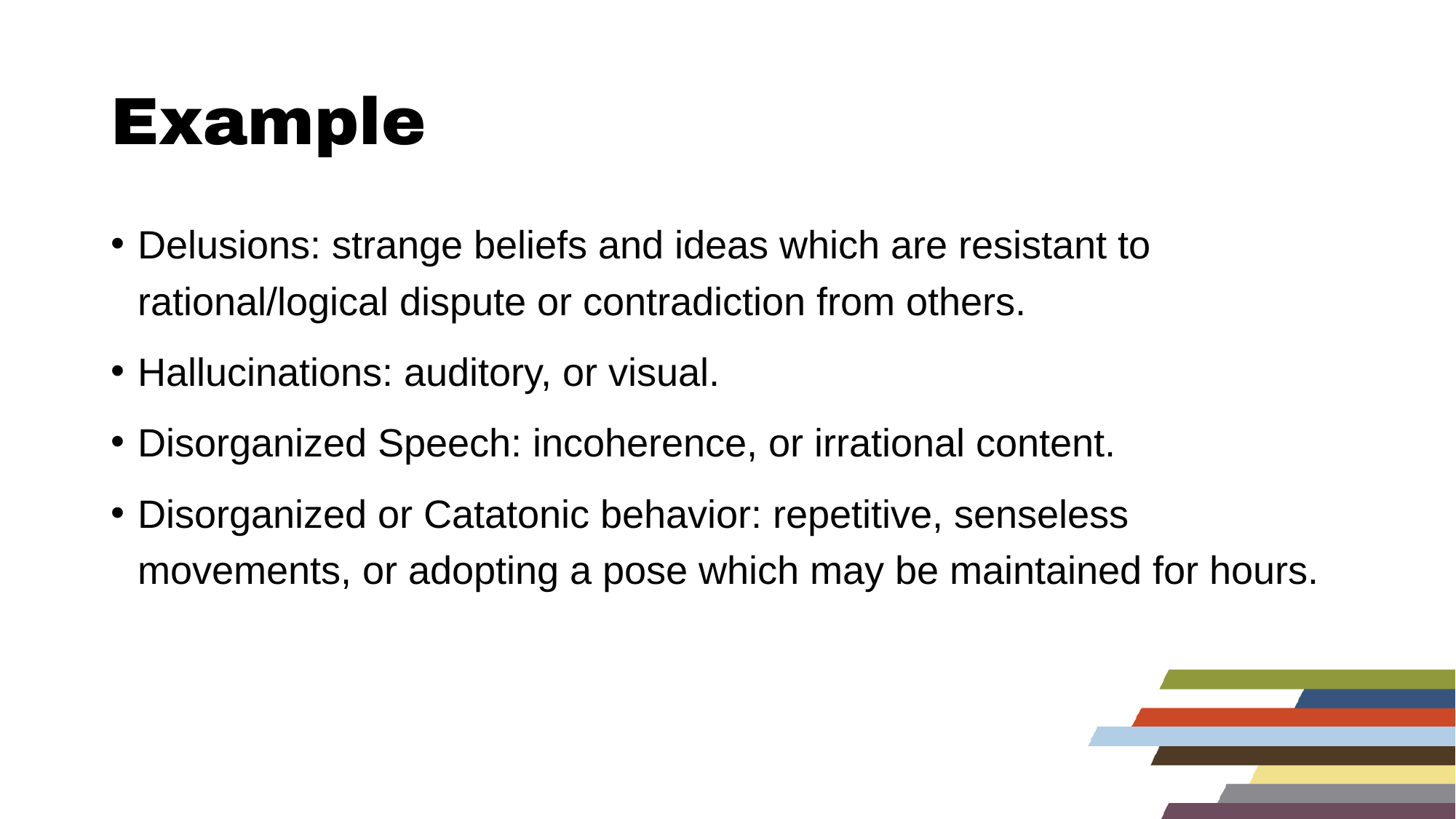

# Example
Delusions: strange beliefs and ideas which are resistant to rational/logical dispute or contradiction from others.
Hallucinations: auditory, or visual.
Disorganized Speech: incoherence, or irrational content.
Disorganized or Catatonic behavior: repetitive, senseless movements, or adopting a pose which may be maintained for hours.